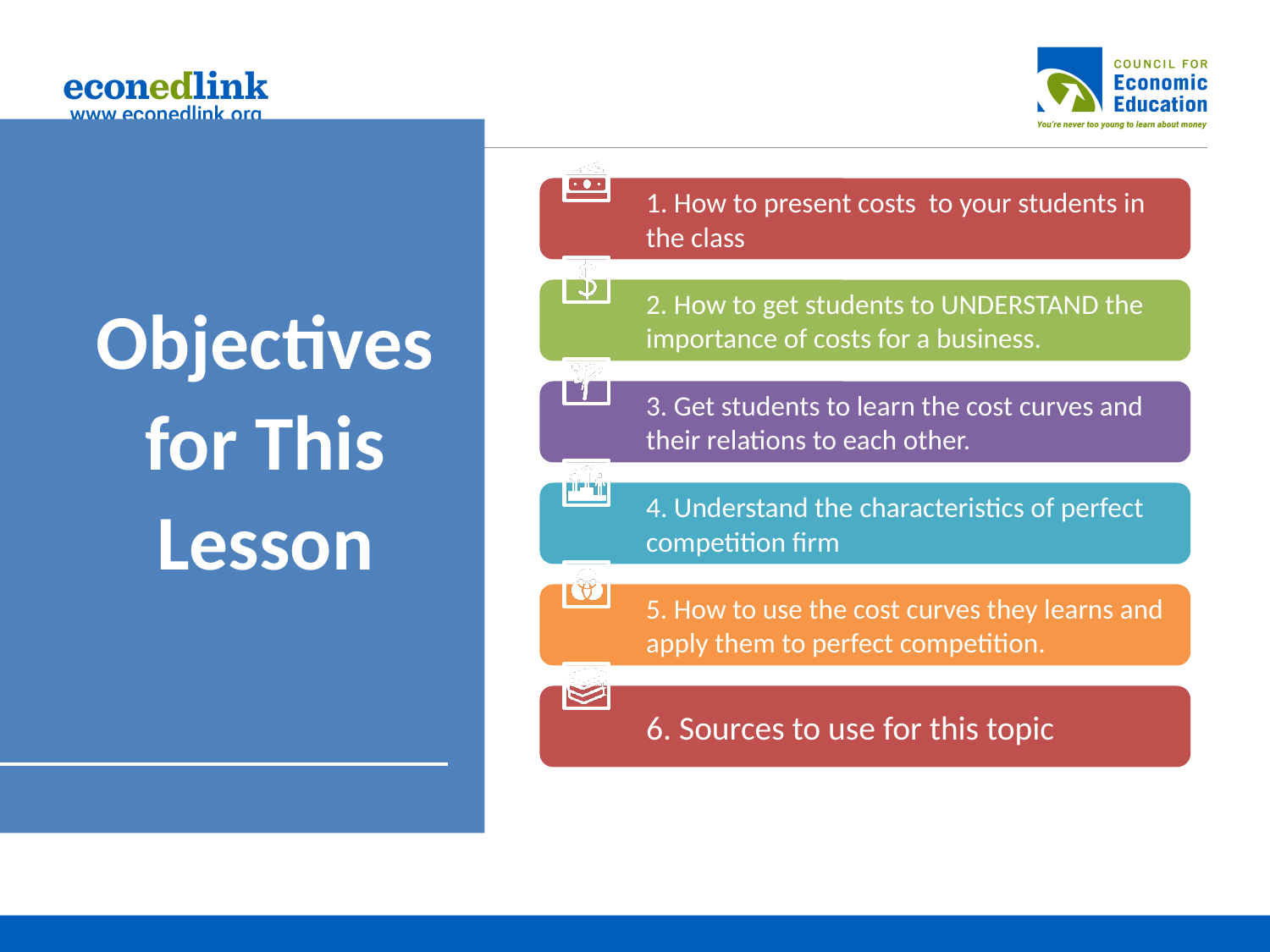

# Objectives for This Lesson
1. How to present costs  to your students in the class
2. How to get students to UNDERSTAND the importance of costs for a business.
3. Get students to learn the cost curves and their relations to each other.
4. Understand the characteristics of perfect competition firm
5. How to use the cost curves they learns and apply them to perfect competition.
6. Sources to use for this topic